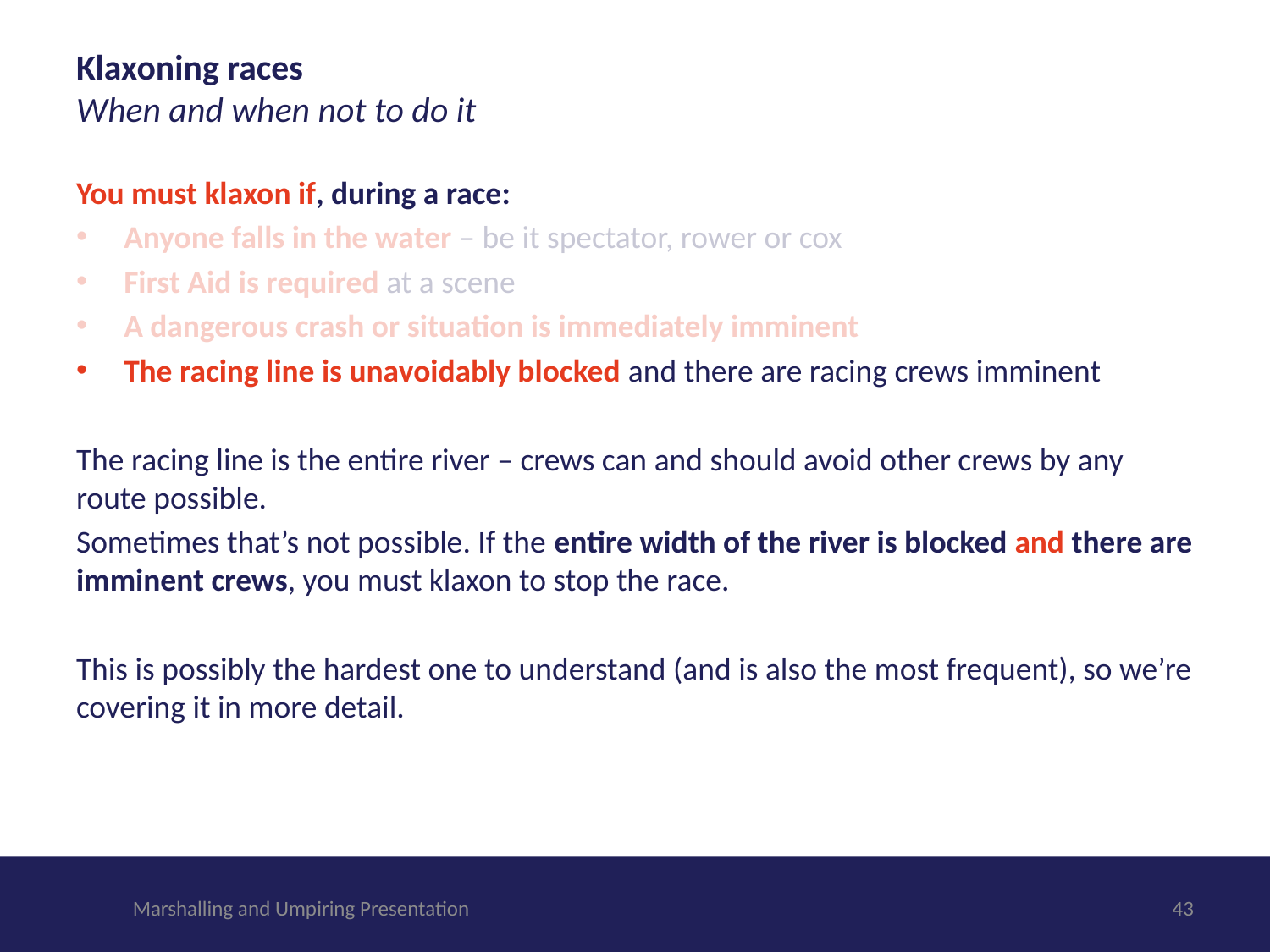

# Klaxoning races When and when not to do it
You must klaxon if, during a race:
Anyone falls in the water – be it spectator, rower or cox
First Aid is required at a scene
A dangerous crash or situation is immediately imminent
The racing line is unavoidably blocked and there are racing crews imminent

The racing line is the entire river – crews can and should avoid other crews by any route possible.
Sometimes that’s not possible. If the entire width of the river is blocked and there are imminent crews, you must klaxon to stop the race.

This is possibly the hardest one to understand (and is also the most frequent), so we’re covering it in more detail.

Marshalling and Umpiring Presentation
43